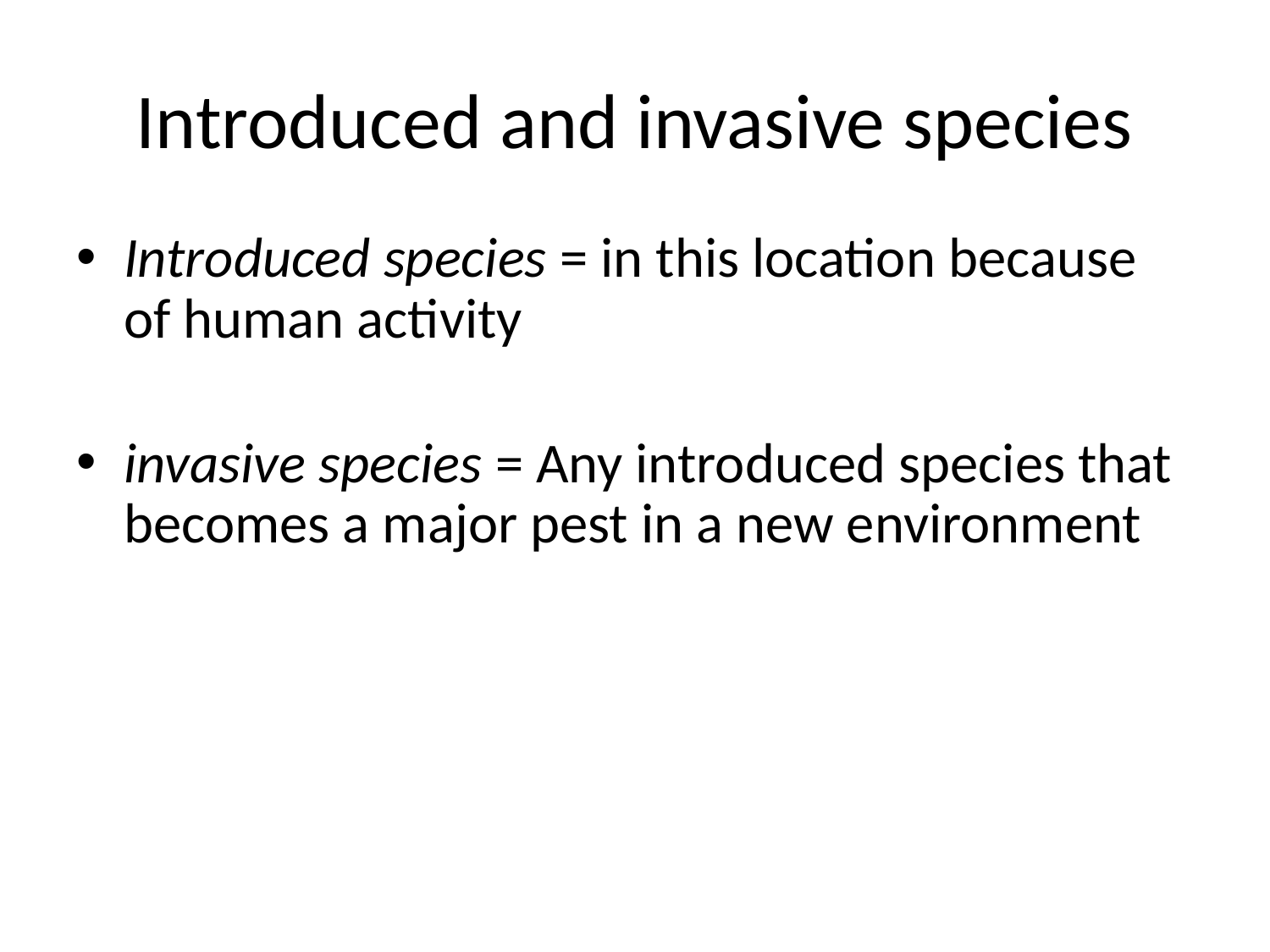

# Introduced and invasive species
Introduced species = in this location because of human activity

invasive species = Any introduced species that becomes a major pest in a new environment